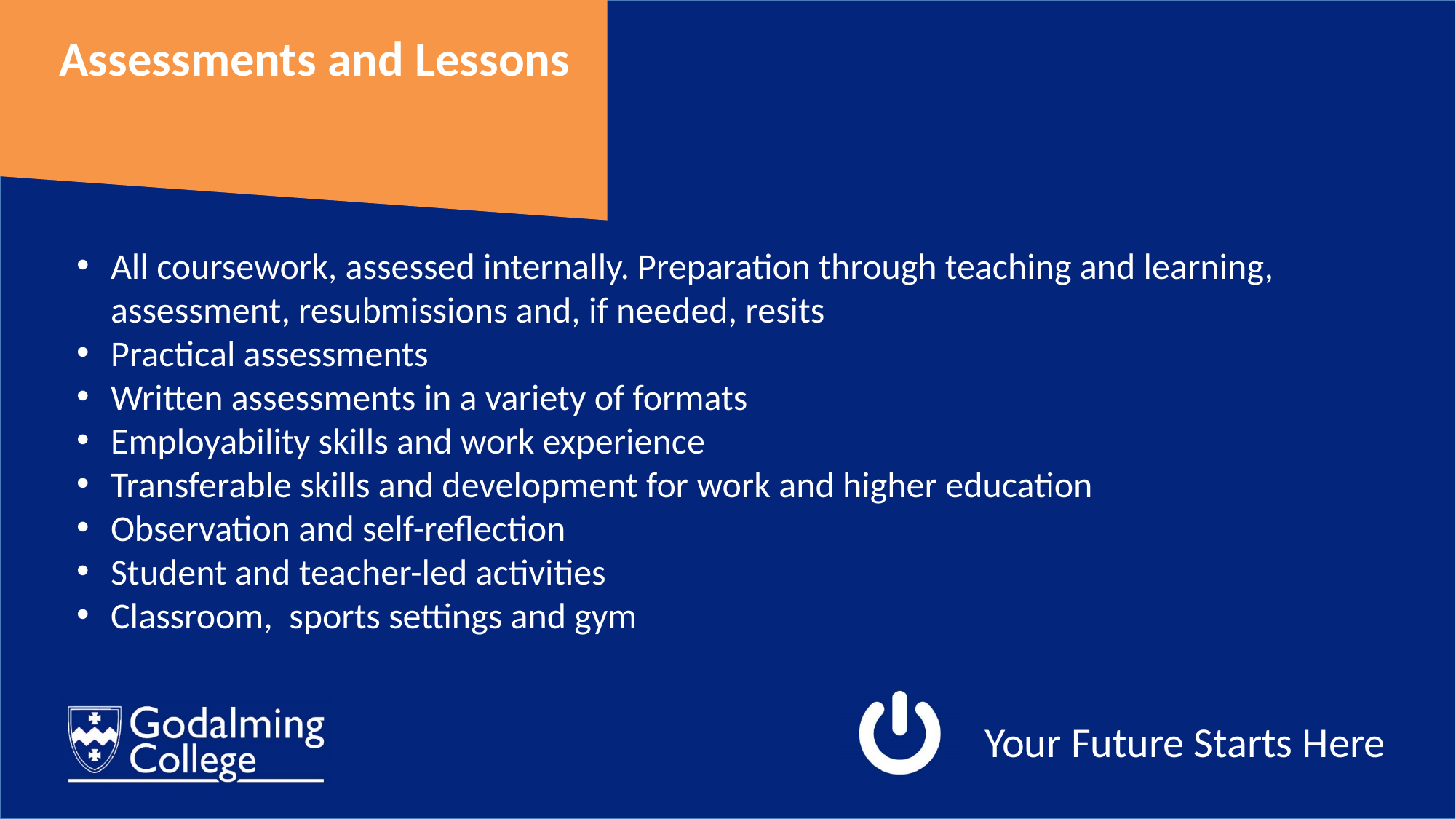

Assessments and Lessons

All coursework, assessed internally. Preparation through teaching and learning, assessment, resubmissions and, if needed, resits
Practical assessments
Written assessments in a variety of formats
Employability skills and work experience
Transferable skills and development for work and higher education
Observation and self-reflection
Student and teacher-led activities
Classroom,  sports settings and gym